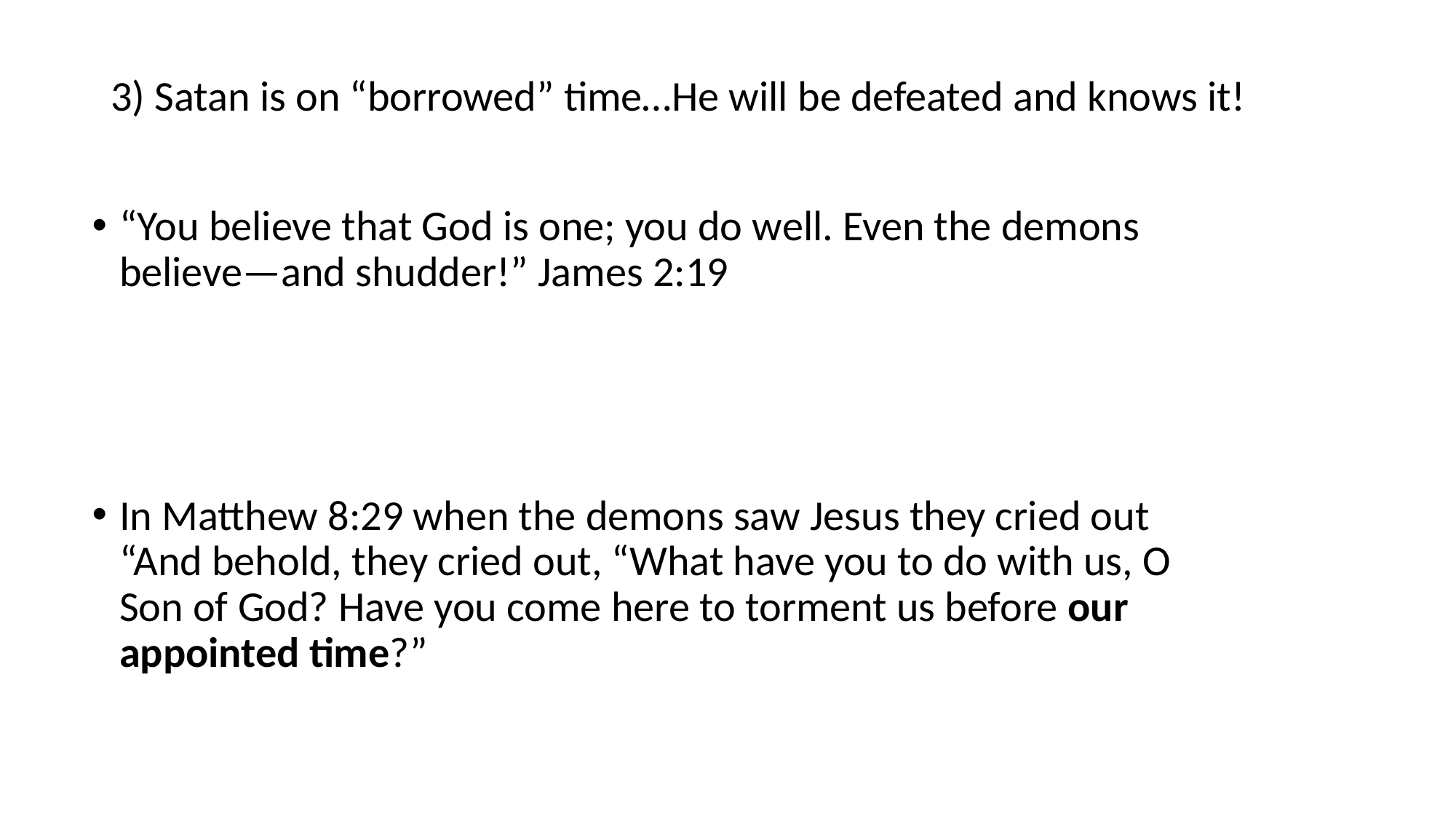

# 3) Satan is on “borrowed” time…He will be defeated and knows it!
“You believe that God is one; you do well. Even the demons believe—and shudder!” James 2:19

In Matthew 8:29 when the demons saw Jesus they cried out “And behold, they cried out, “What have you to do with us, O Son of God? Have you come here to torment us before our appointed time?”